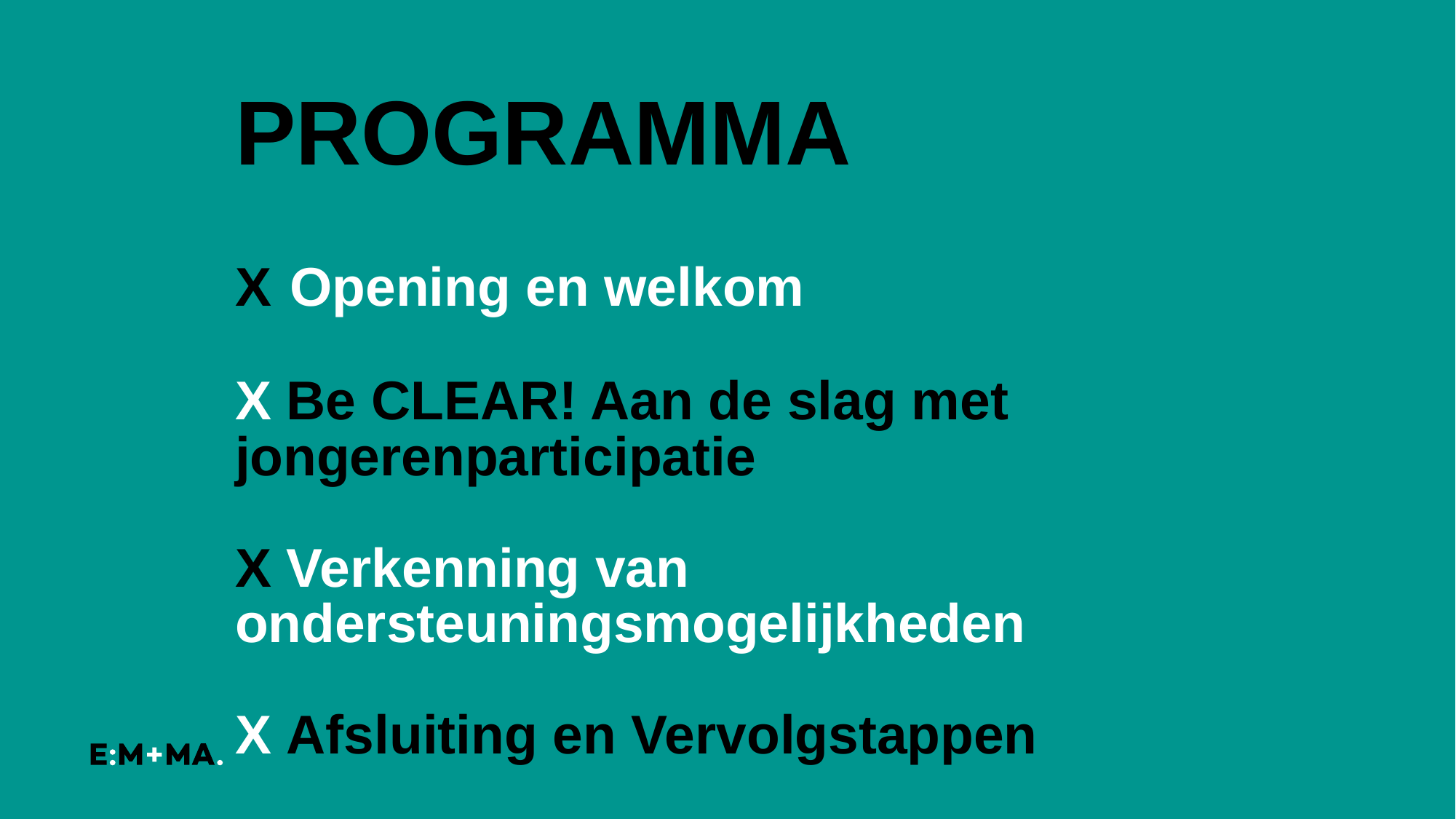

# PROGRAMMA X Opening en welkom X Be CLEAR! Aan de slag met jongerenparticipatie X Verkenning van ondersteuningsmogelijkheden X Afsluiting en Vervolgstappen